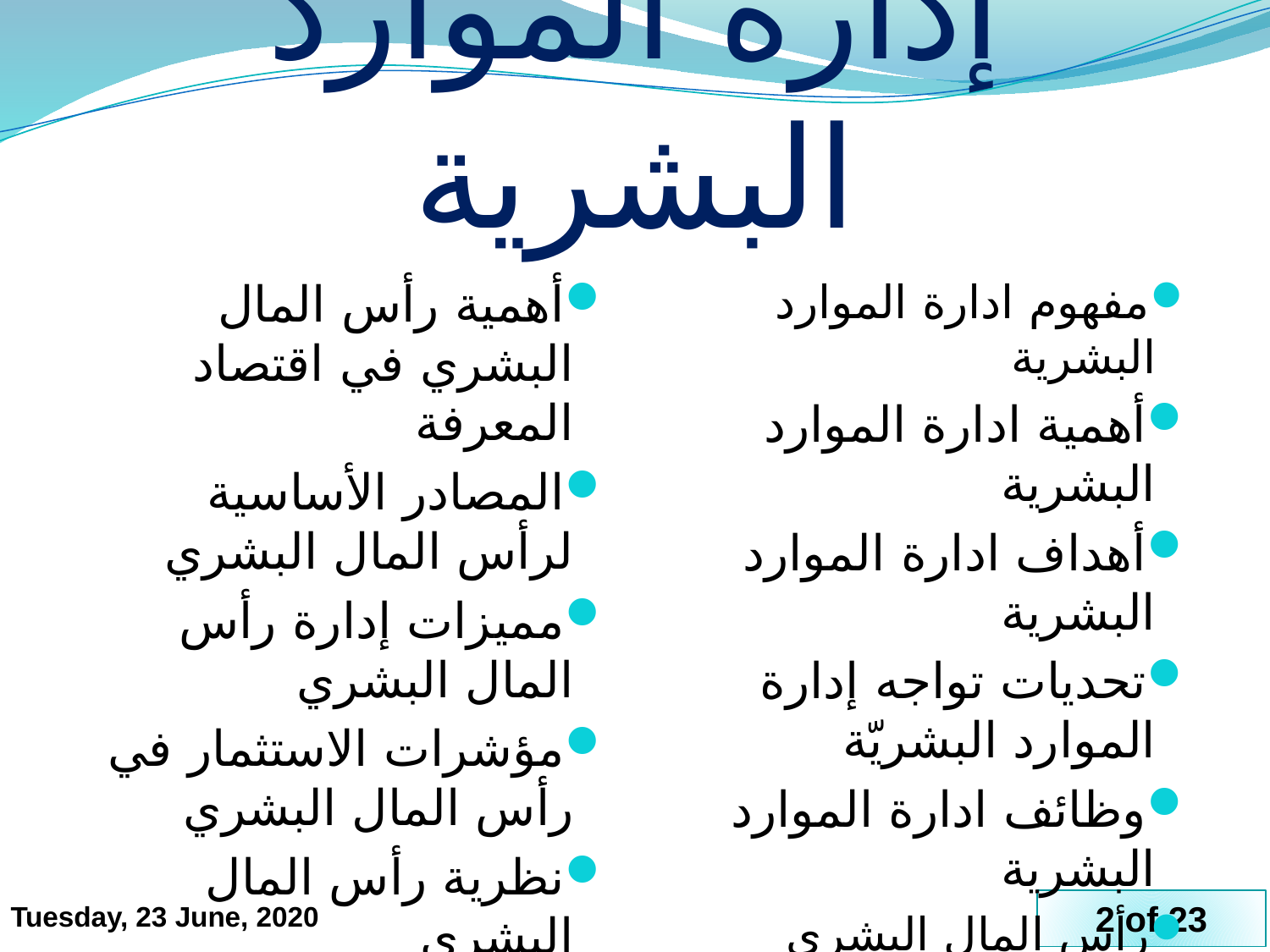

# إدارة الموارد البشرية
أهمية رأس المال البشري في اقتصاد المعرفة
المصادر الأساسية لرأس المال البشري
مميزات إدارة رأس المال البشري
مؤشرات الاستثمار في رأس المال البشري
نظرية رأس المال البشري
مفهوم ادارة الموارد البشرية
أهمية ادارة الموارد البشرية
أهداف ادارة الموارد البشرية
تحديات تواجه إدارة الموارد البشريّة
وظائف ادارة الموارد البشرية
رأس المال البشري
مفهوم الاستثمار في رأس المال البشري

Tuesday, 23 June, 2020